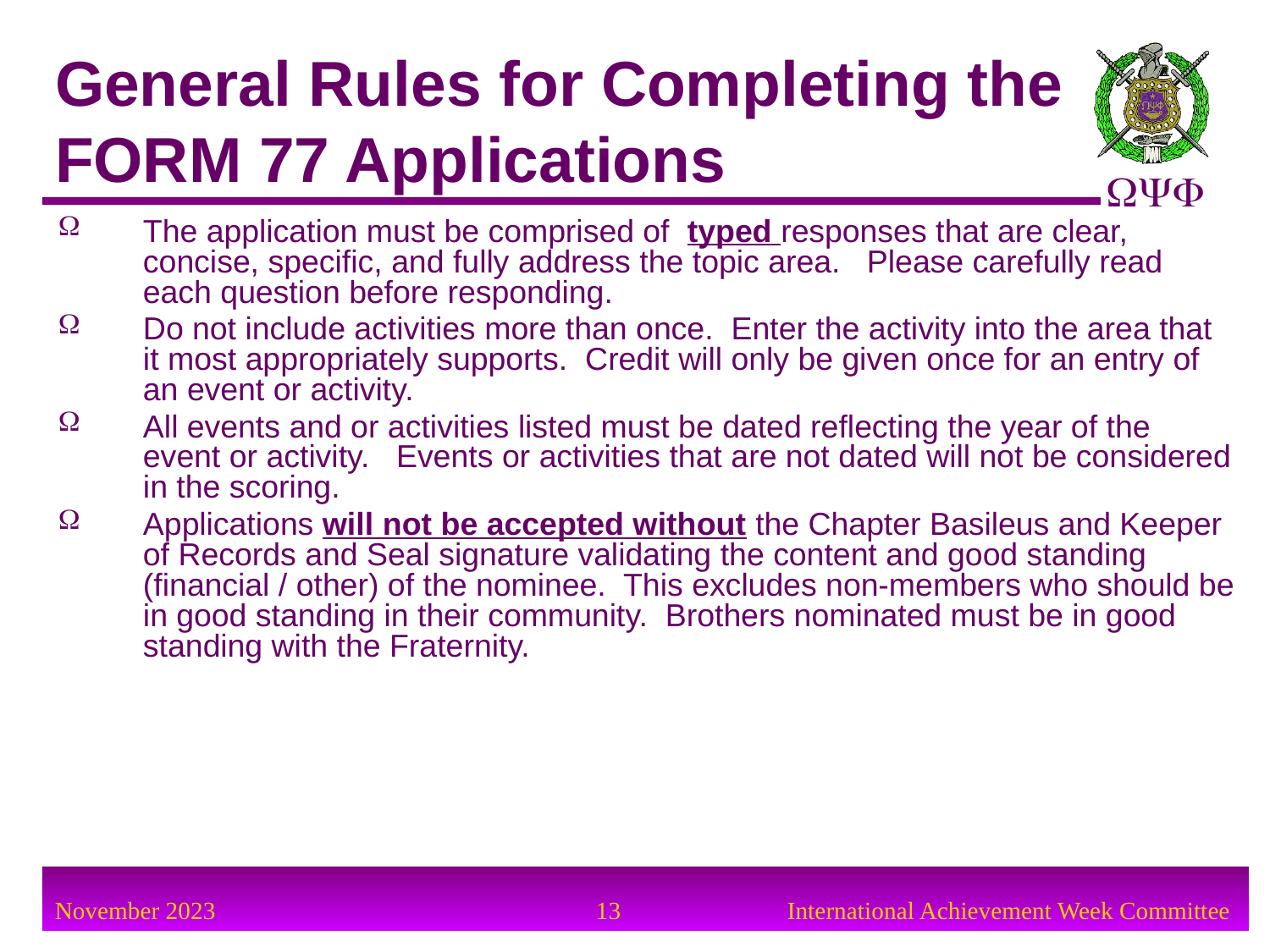

General Rules for Completing the FORM 77 Applications
The application must be comprised of  typed responses that are clear, concise, specific, and fully address the topic area.   Please carefully read each question before responding.
Do not include activities more than once.  Enter the activity into the area that it most appropriately supports.  Credit will only be given once for an entry of an event or activity.
All events and or activities listed must be dated reflecting the year of the event or activity.   Events or activities that are not dated will not be considered in the scoring.
Applications will not be accepted without the Chapter Basileus and Keeper of Records and Seal signature validating the content and good standing (financial / other) of the nominee.  This excludes non-members who should be in good standing in their community.  Brothers nominated must be in good standing with the Fraternity.

13
International Achievement Week Committee